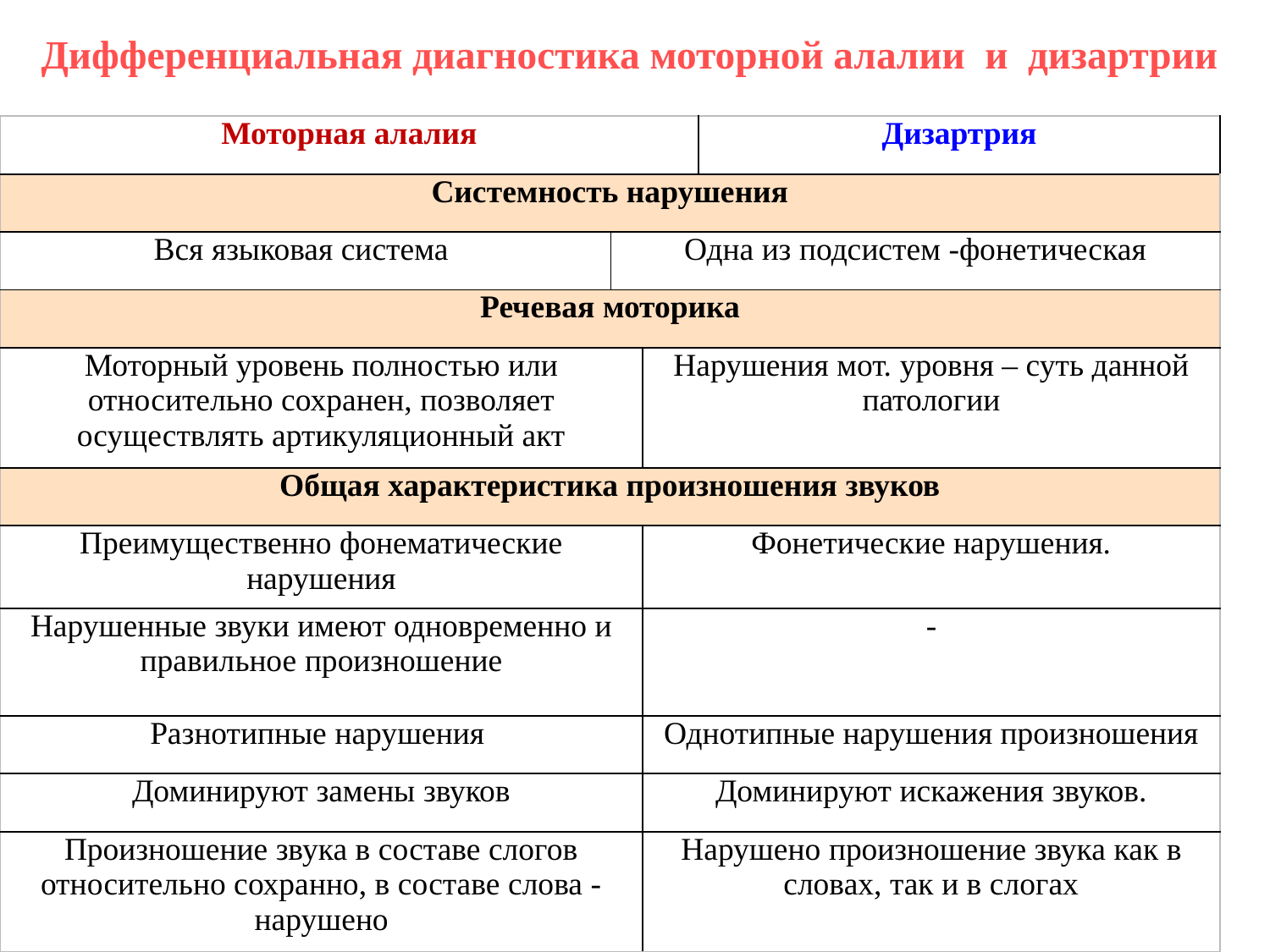

# Дифференциальная диагностика моторной алалии  и  дизартрии
| Моторная алалия |  |  | Дизартрия |
| --- | --- | --- | --- |
| Системность нарушения |  |  |  |
| Вся языковая система | Одна из подсистем -фонетическая |  |  |
| Речевая моторика |  |  |  |
| Моторный уровень полностью или относительно сохранен, позволяет осуществлять артикуляционный акт |  | Нарушения мот. уровня – суть данной патологии |  |
| Общая характеристика произношения звуков |  |  |  |
| Преимущественно фонематические нарушения |  | Фонетические нарушения. |  |
| Нарушенные звуки имеют одновременно и правильное произношение |  | - |  |
| Разнотипные нарушения |  | Однотипные нарушения произношения |  |
| Доминируют замены звуков |  | Доминируют искажения звуков. |  |
| Произношение звука в составе слогов относительно сохранно, в составе слова - нарушено |  | Нарушено произношение звука как в словах, так и в слогах |  |